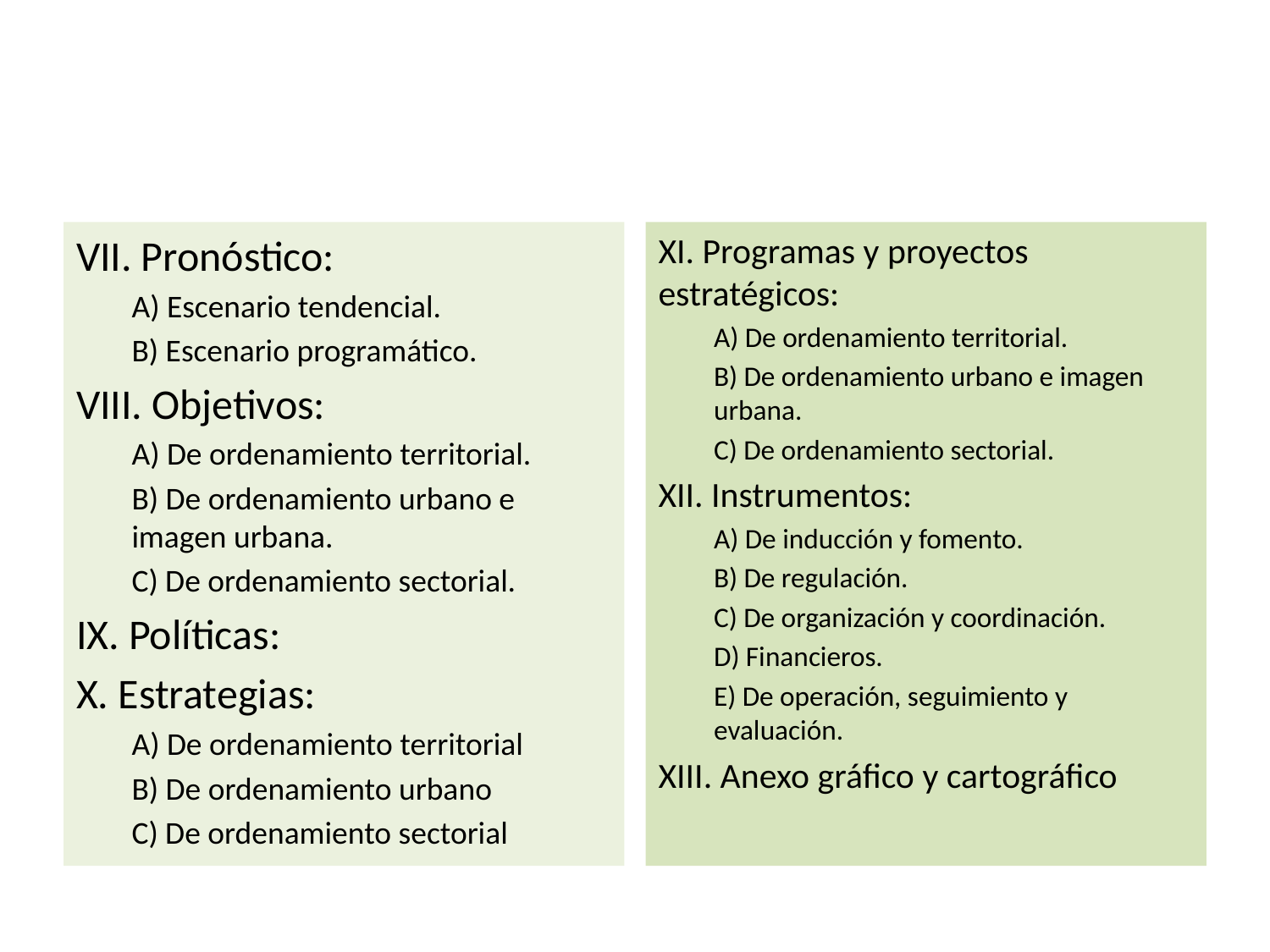

#
VII. Pronóstico:
A) Escenario tendencial.
B) Escenario programático.
VIII. Objetivos:
A) De ordenamiento territorial.
B) De ordenamiento urbano e imagen urbana.
C) De ordenamiento sectorial.
IX. Políticas:
X. Estrategias:
A) De ordenamiento territorial
B) De ordenamiento urbano
C) De ordenamiento sectorial
XI. Programas y proyectos estratégicos:
A) De ordenamiento territorial.
B) De ordenamiento urbano e imagen urbana.
C) De ordenamiento sectorial.
XII. Instrumentos:
A) De inducción y fomento.
B) De regulación.
C) De organización y coordinación.
D) Financieros.
E) De operación, seguimiento y evaluación.
XIII. Anexo gráfico y cartográfico